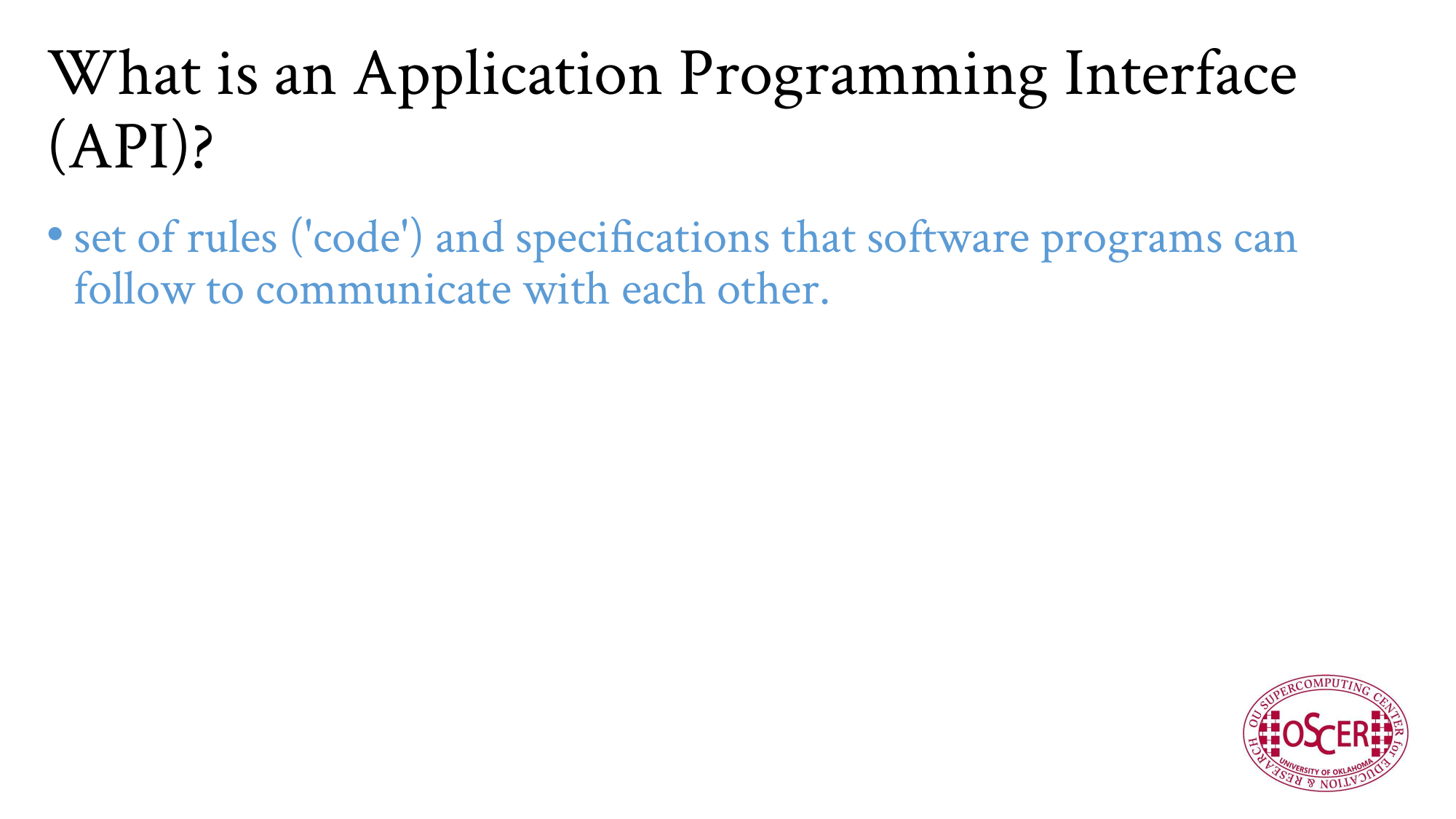

# What is an Application Programming Interface (API)?
set of rules ('code') and specifications that software programs can follow to communicate with each other.